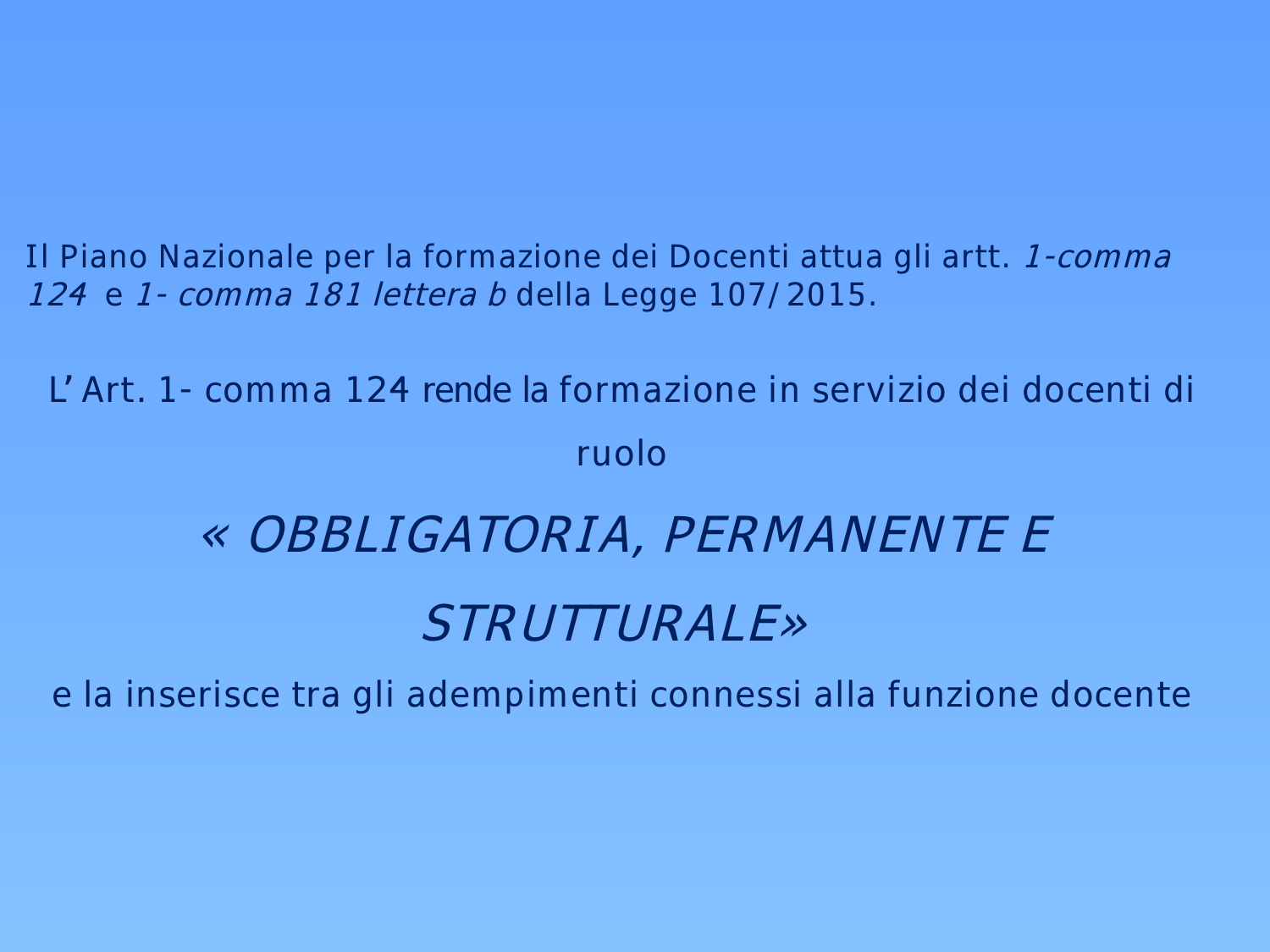

Il Piano Nazionale per la formazione dei Docenti attua gli artt. 1-comma 124  e 1- comma 181 lettera b della Legge 107/2015.

L’ Art. 1- comma 124 rende la formazione in servizio dei docenti di ruolo
« OBBLIGATORIA, PERMANENTE E STRUTTURALE»
e la inserisce tra gli adempimenti connessi alla funzione docente